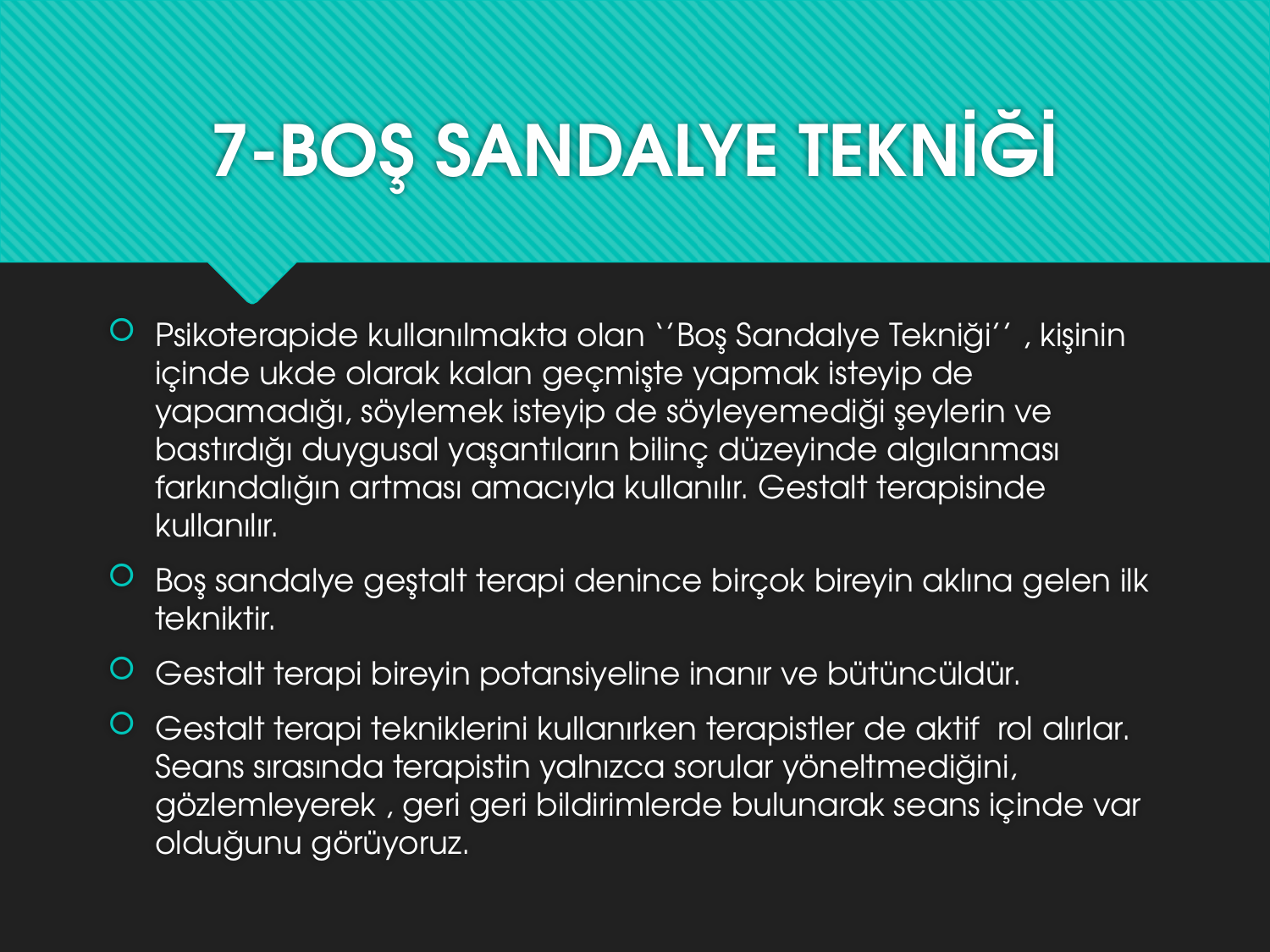

# 7-BOŞ SANDALYE TEKNİĞİ
Psikoterapide kullanılmakta olan ‘’Boş Sandalye Tekniği’’ , kişinin içinde ukde olarak kalan geçmişte yapmak isteyip de yapamadığı, söylemek isteyip de söyleyemediği şeylerin ve bastırdığı duygusal yaşantıların bilinç düzeyinde algılanması farkındalığın artması amacıyla kullanılır. Gestalt terapisinde kullanılır.
Boş sandalye geştalt terapi denince birçok bireyin aklına gelen ilk tekniktir.
Gestalt terapi bireyin potansiyeline inanır ve bütüncüldür.
Gestalt terapi tekniklerini kullanırken terapistler de aktif  rol alırlar. Seans sırasında terapistin yalnızca sorular yöneltmediğini, gözlemleyerek , geri geri bildirimlerde bulunarak seans içinde var olduğunu görüyoruz.